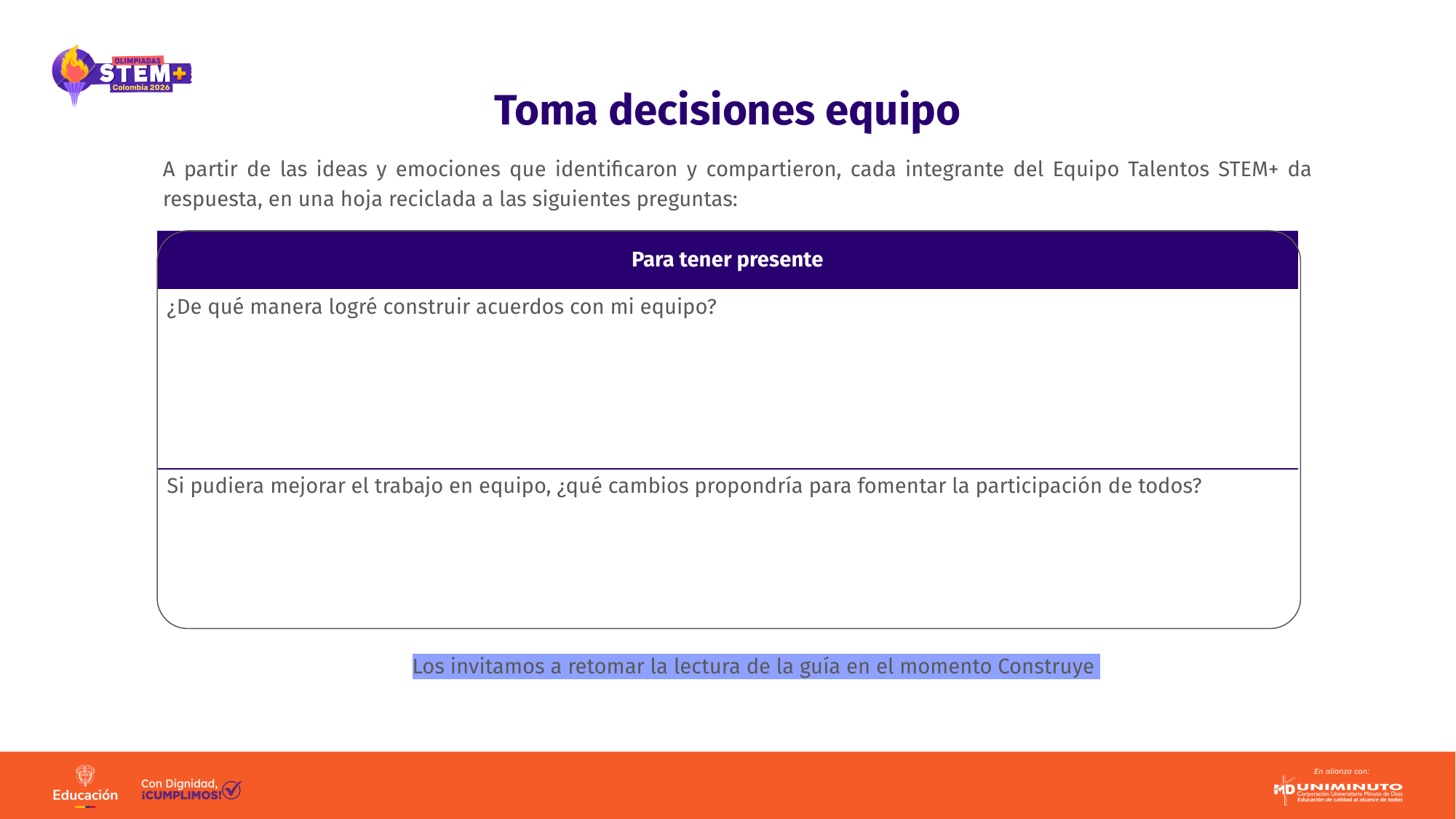

Toma decisiones equipo
A partir de las ideas y emociones que identificaron y compartieron, cada integrante del Equipo Talentos STEM+ da respuesta, en una hoja reciclada a las siguientes preguntas:
| Para tener presente |
| --- |
| ¿De qué manera logré construir acuerdos con mi equipo? |
| Si pudiera mejorar el trabajo en equipo, ¿qué cambios propondría para fomentar la participación de todos? |

Los invitamos a retomar la lectura de la guía en el momento Construye